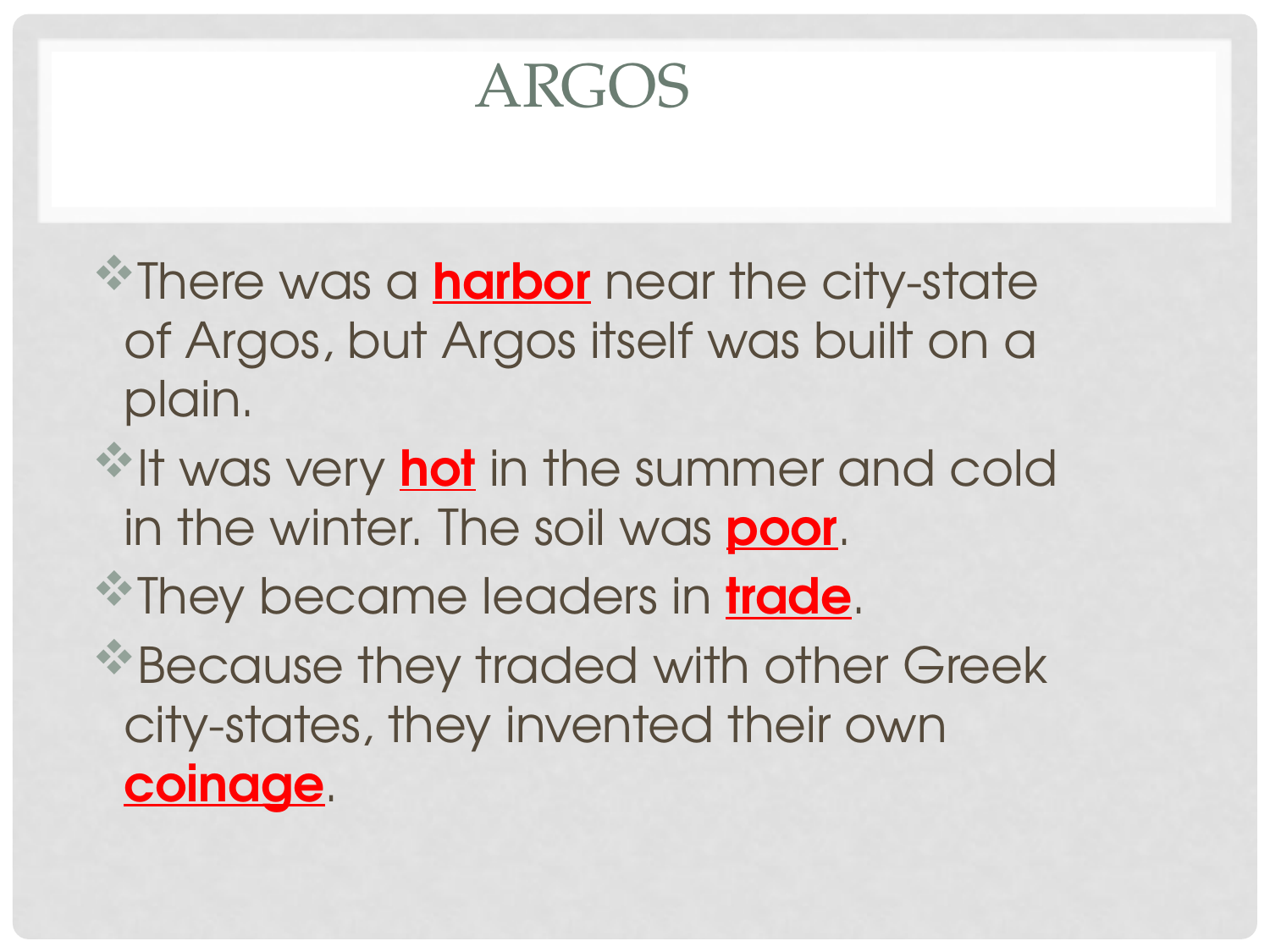

# Argos
There was a harbor near the city-state of Argos, but Argos itself was built on a plain.
It was very hot in the summer and cold in the winter. The soil was poor.
They became leaders in trade.
Because they traded with other Greek city-states, they invented their own coinage.